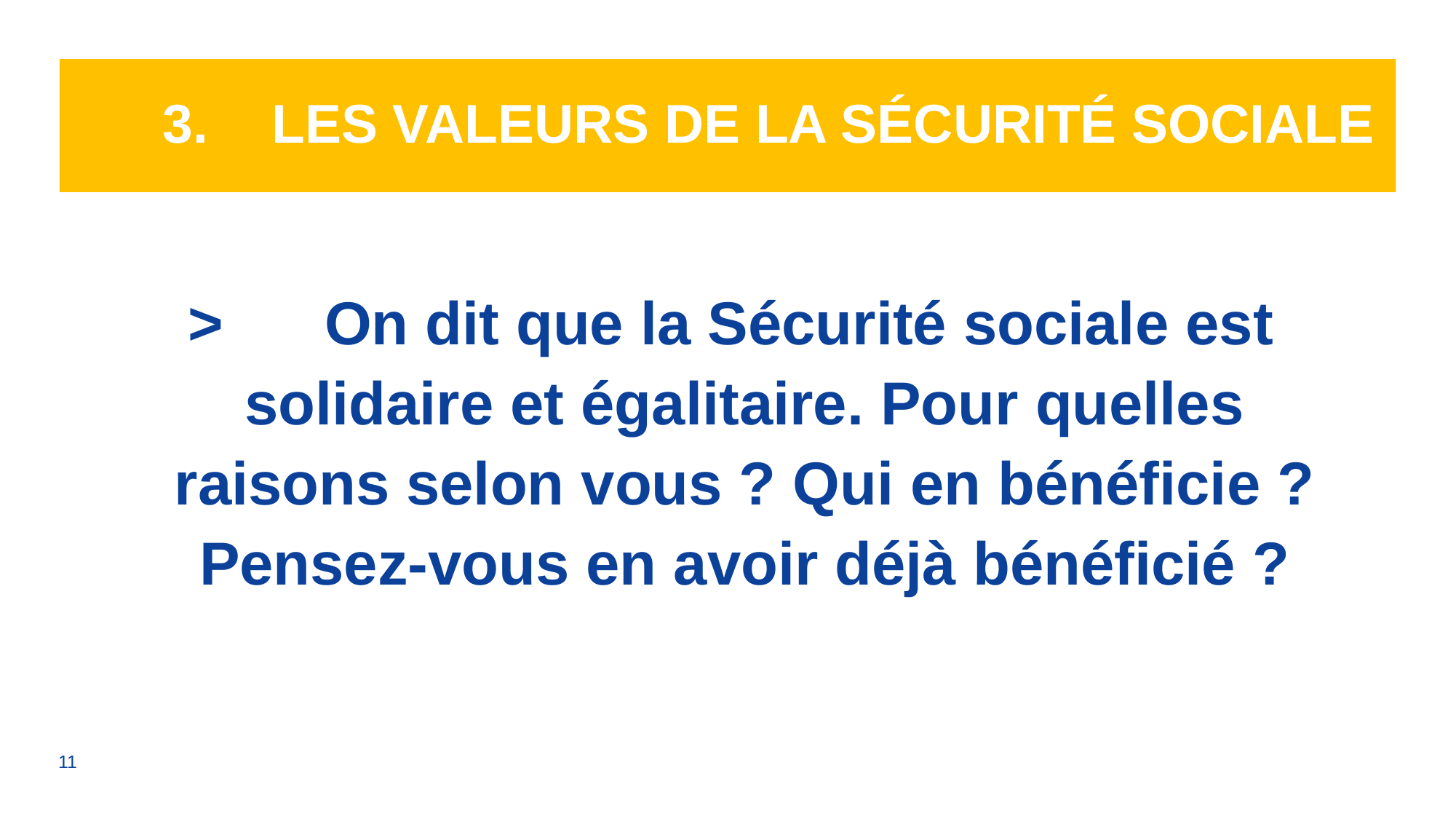

# 3.	Les valeurs de la Sécurité sociale
>	On dit que la Sécurité sociale est solidaire et égalitaire. Pour quelles raisons selon vous ? Qui en bénéficie ? Pensez-vous en avoir déjà bénéficié ?
11